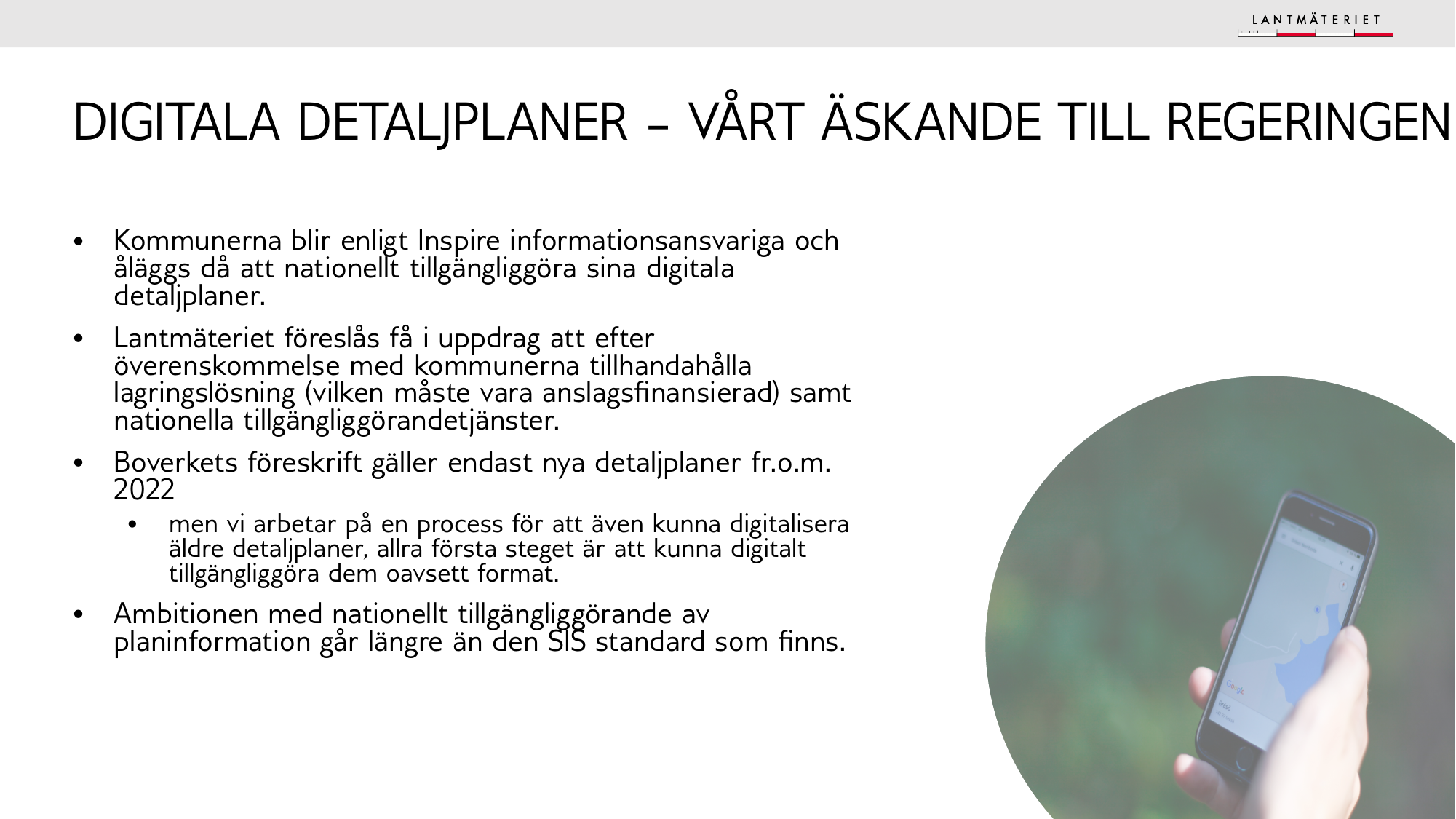

# Digitala detaljplaner – vårt äskande till regeringen
Kommunerna blir enligt Inspire informationsansvariga och åläggs då att nationellt tillgängliggöra sina digitala detaljplaner.
Lantmäteriet föreslås få i uppdrag att efter överenskommelse med kommunerna tillhandahålla lagringslösning (vilken måste vara anslagsfinansierad) samt nationella tillgängliggörandetjänster.
Boverkets föreskrift gäller endast nya detaljplaner fr.o.m. 2022
men vi arbetar på en process för att även kunna digitalisera äldre detaljplaner, allra första steget är att kunna digitalt tillgängliggöra dem oavsett format.
Ambitionen med nationellt tillgängliggörande av planinformation går längre än den SIS standard som finns.